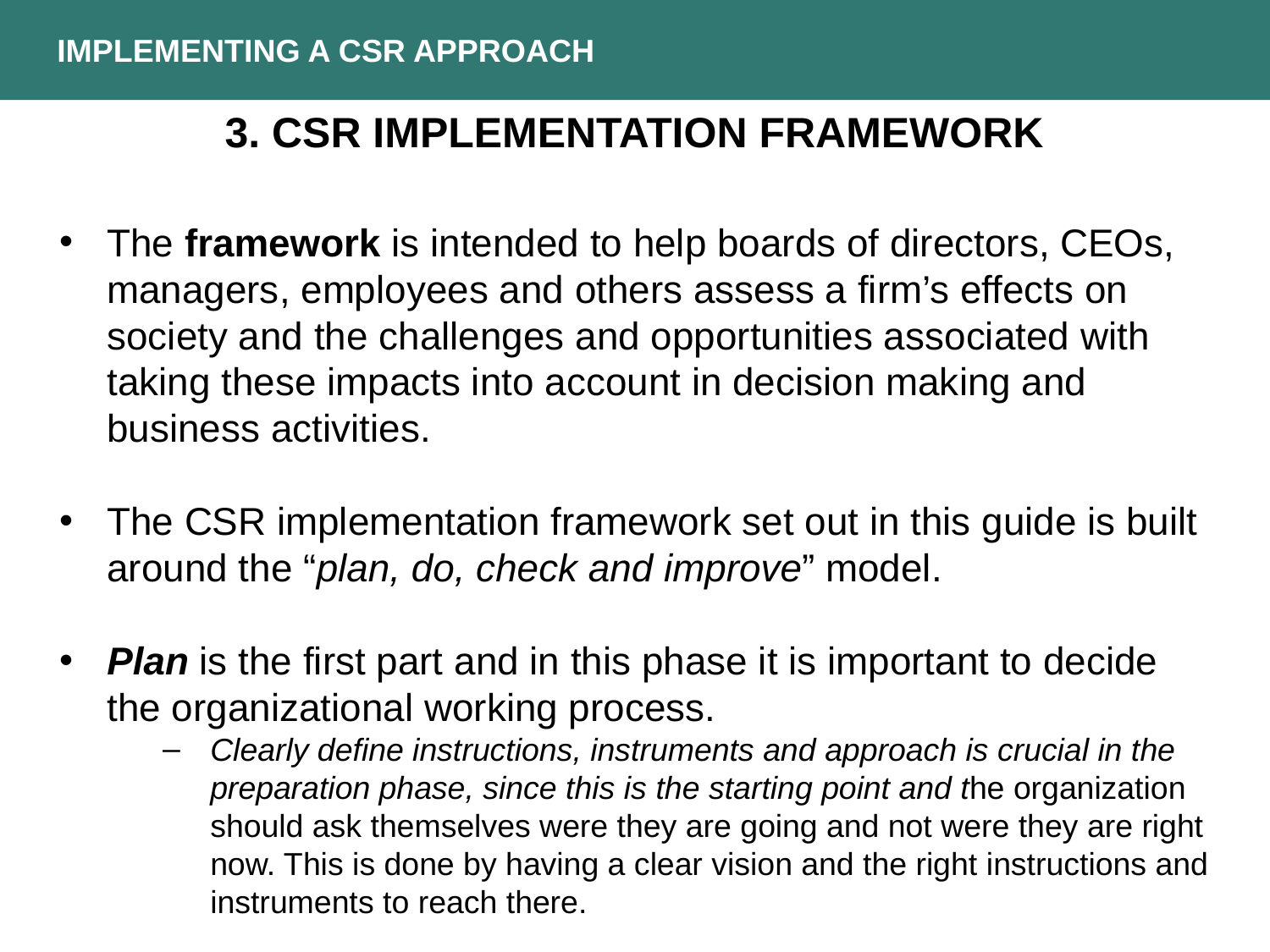

IMPLEMENTING A CSR APPROACH

3. CSR Implementation framework
The framework is intended to help boards of directors, CEOs, managers, employees and others assess a firm’s effects on society and the challenges and opportunities associated with taking these impacts into account in decision making and business activities.

The CSR implementation framework set out in this guide is built around the “plan, do, check and improve” model.

Plan is the first part and in this phase it is important to decide the organizational working process.
Clearly define instructions, instruments and approach is crucial in the preparation phase, since this is the starting point and the organization should ask themselves were they are going and not were they are right now. This is done by having a clear vision and the right instructions and instruments to reach there.